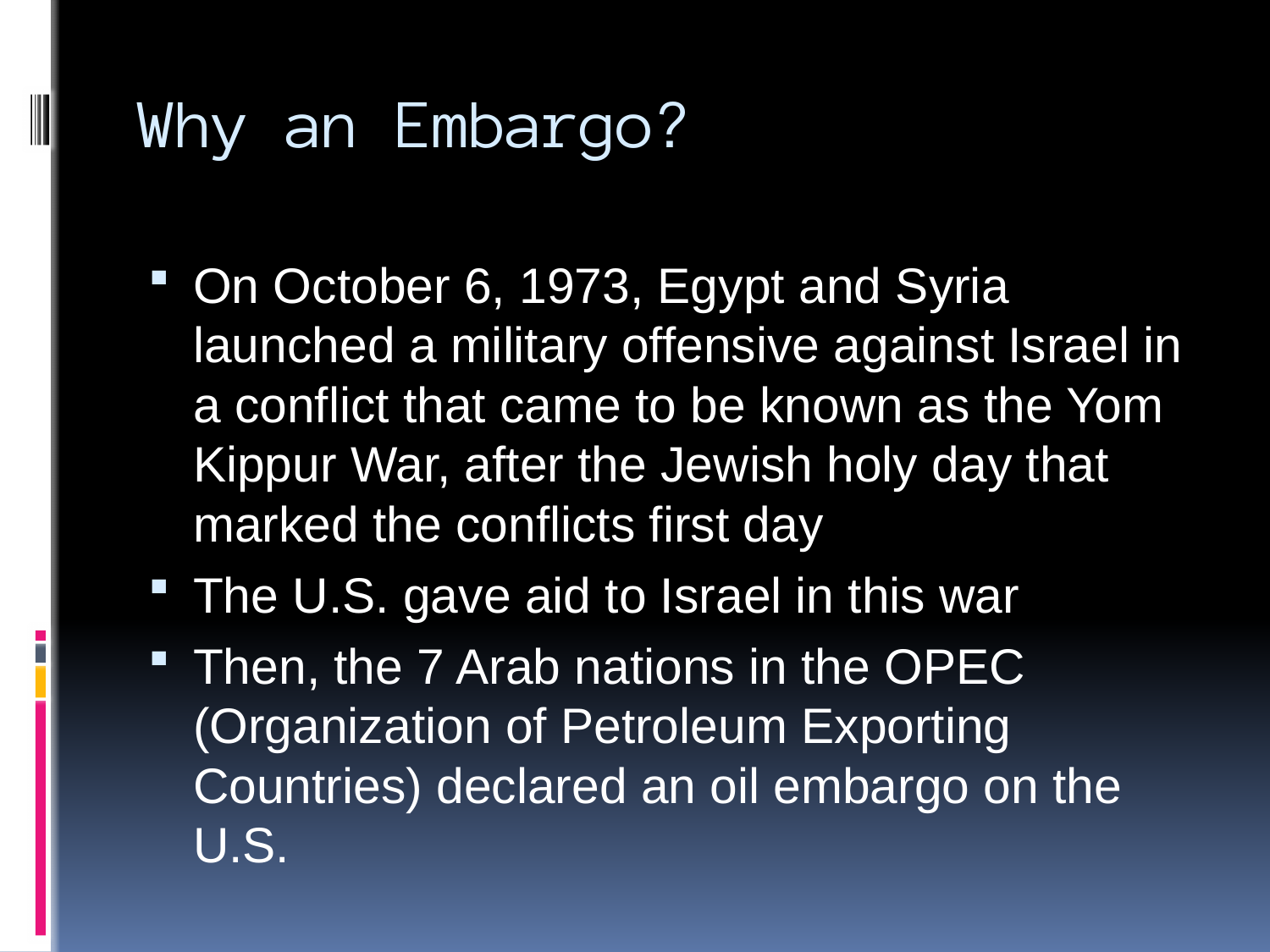

# Why an Embargo?
On October 6, 1973, Egypt and Syria launched a military offensive against Israel in a conflict that came to be known as the Yom Kippur War, after the Jewish holy day that marked the conflicts first day
The U.S. gave aid to Israel in this war
Then, the 7 Arab nations in the OPEC (Organization of Petroleum Exporting Countries) declared an oil embargo on the U.S.